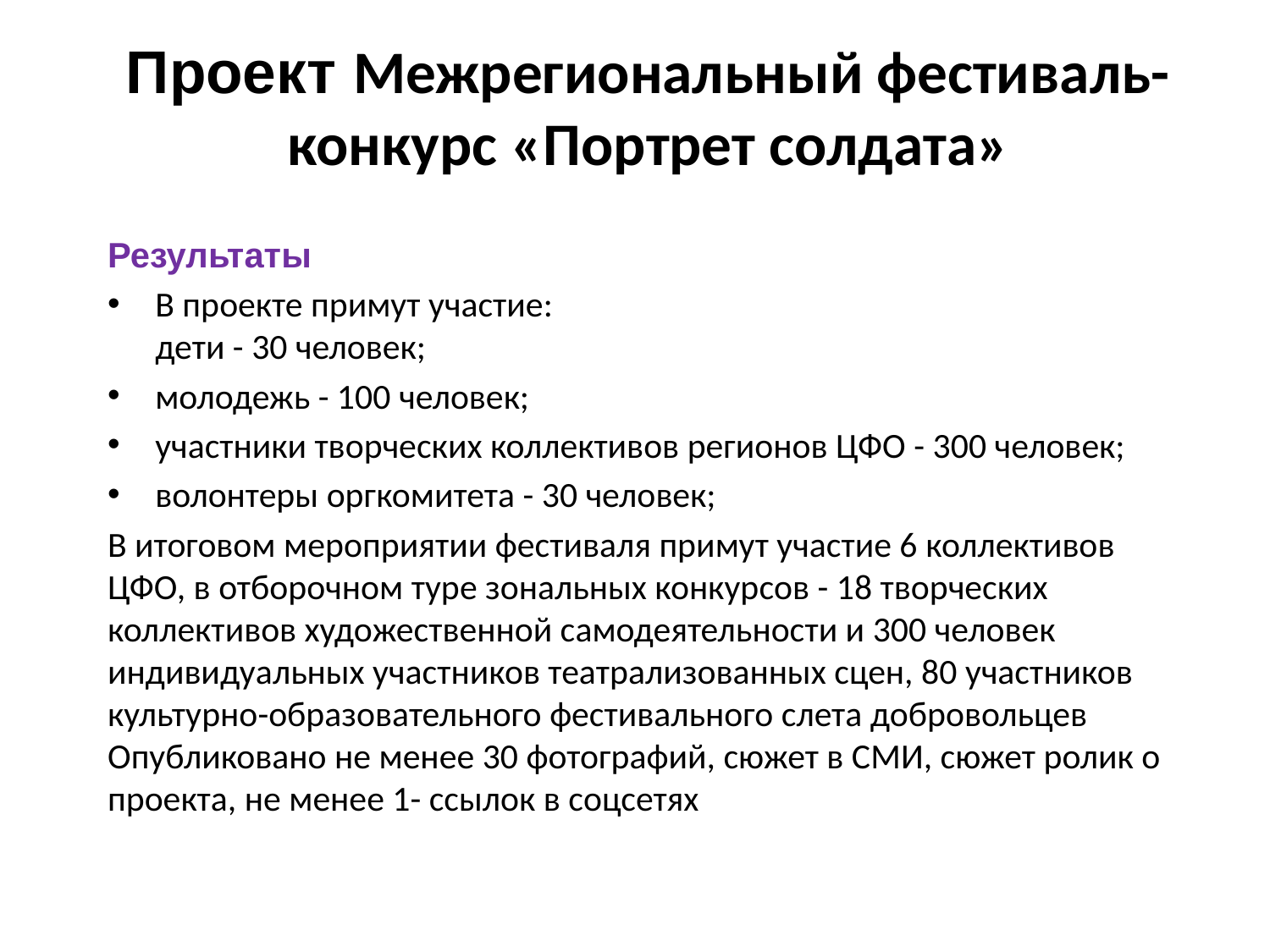

# Проект Межрегиональный фестиваль-конкурс «Портрет солдата»
Результаты
В проекте примут участие:
дети - 30 человек;
молодежь - 100 человек;
участники творческих коллективов регионов ЦФО - 300 человек;
волонтеры оргкомитета - 30 человек;
В итоговом мероприятии фестиваля примут участие 6 коллективов ЦФО, в отборочном туре зональных конкурсов - 18 творческих коллективов художественной самодеятельности и 300 человек индивидуальных участников театрализованных сцен, 80 участников культурно-образовательного фестивального слета добровольцев
Опубликовано не менее 30 фотографий, сюжет в СМИ, сюжет ролик о проекта, не менее 1- ссылок в соцсетях